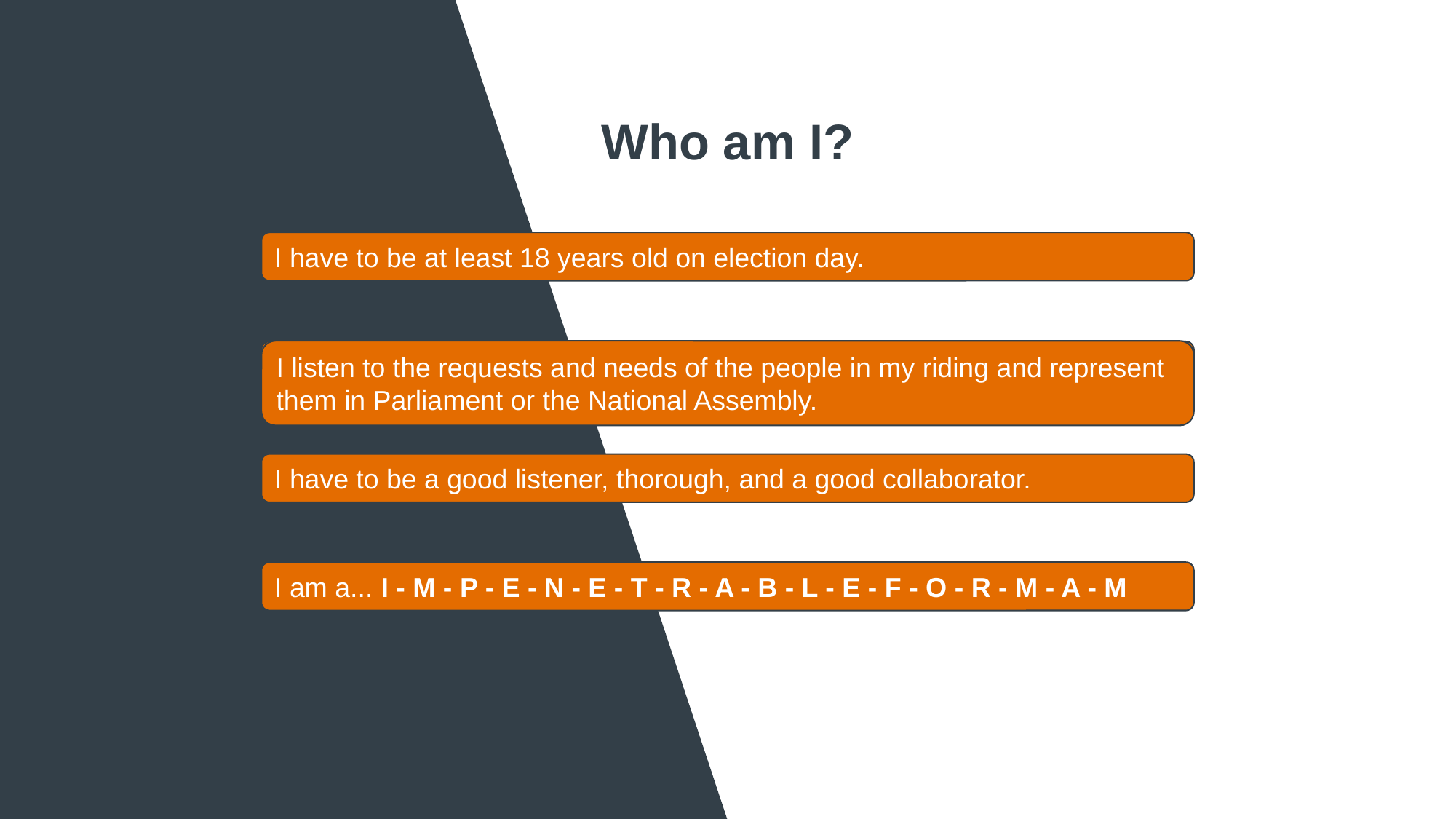

Who am I?
I have to be at least 18 years old on election day.
I listen to the requests and needs of the people in my riding and represent them in Parliament or the National Assembly.
Lawyers rely on me the way doctors rely on nurses.
I have to be a good listener, thorough, and a good collaborator.
I am a... I - M - P - E - N - E - T - R - A - B - L - E - F - O - R - M - A - M